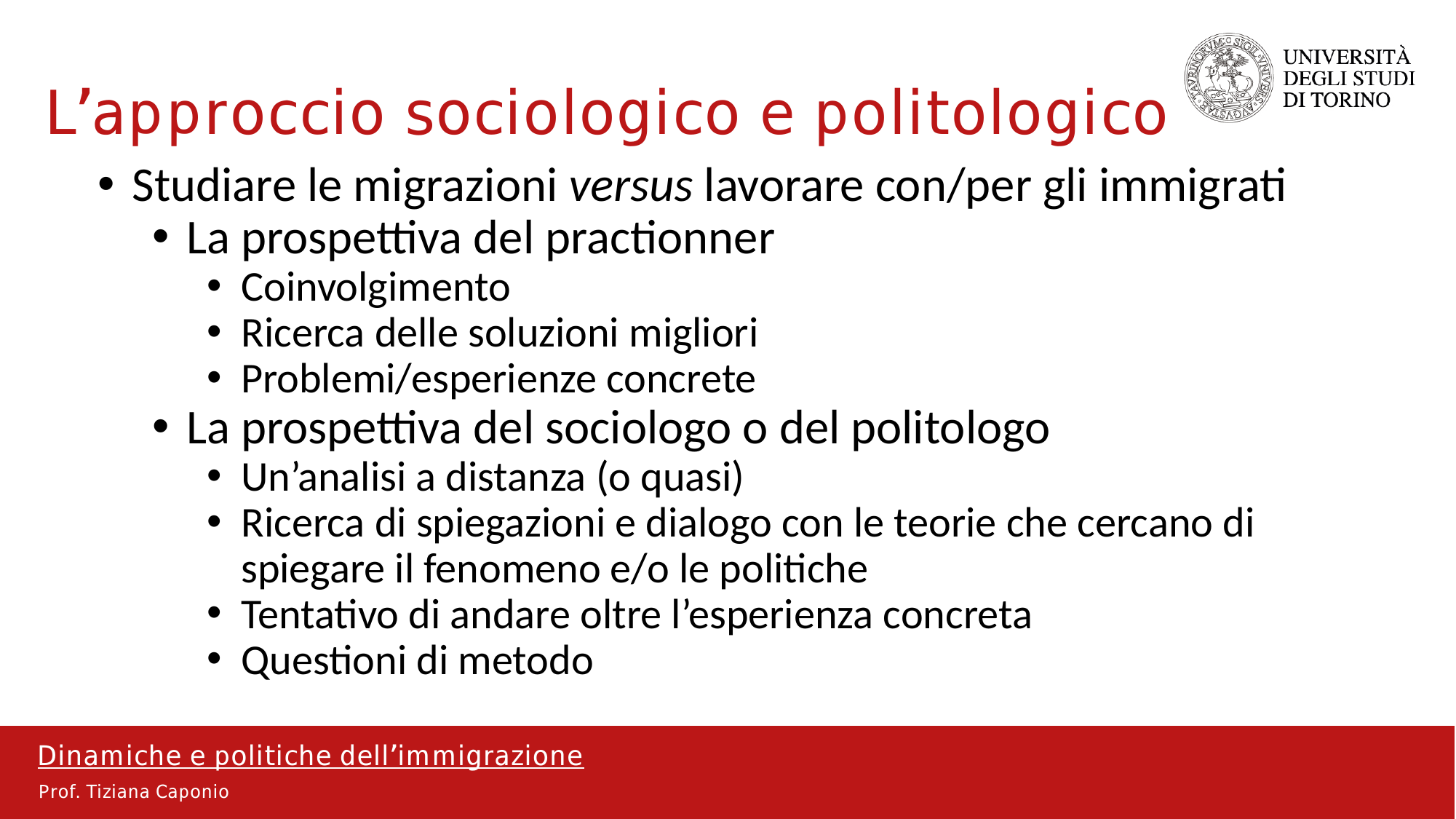

L’approccio sociologico e politologico

Studiare le migrazioni versus lavorare con/per gli immigrati
La prospettiva del practionner
Coinvolgimento
Ricerca delle soluzioni migliori
Problemi/esperienze concrete
La prospettiva del sociologo o del politologo
Un’analisi a distanza (o quasi)
Ricerca di spiegazioni e dialogo con le teorie che cercano di spiegare il fenomeno e/o le politiche
Tentativo di andare oltre l’esperienza concreta
Questioni di metodo
Dinamiche e politiche dell’immigrazione
Prof. Tiziana Caponio